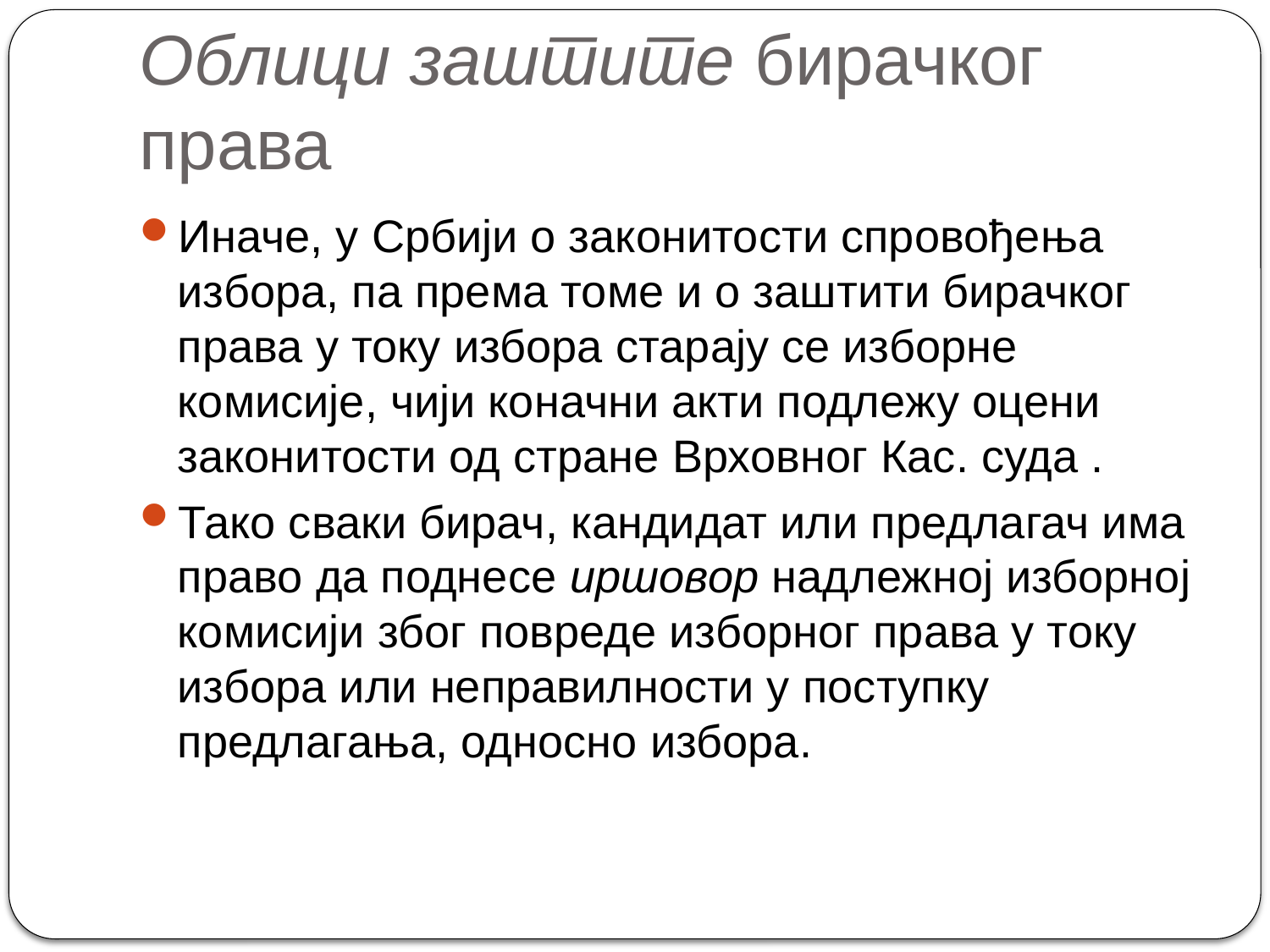

# Облици заштите бирачког права
Иначе, у Србији о законитости спровођења избора, па према томе и о заштити бирачког права у току избора старају се изборне комисије, чији коначни акти подлежу оцени законитости од стране Врховног Кас. суда .
Тако сваки бирач, кандидат или предлагач има право да поднесе иршовор надлежној изборној комисији због повреде изборног права у току избора или неправилности у поступку предлагања, односно избора.